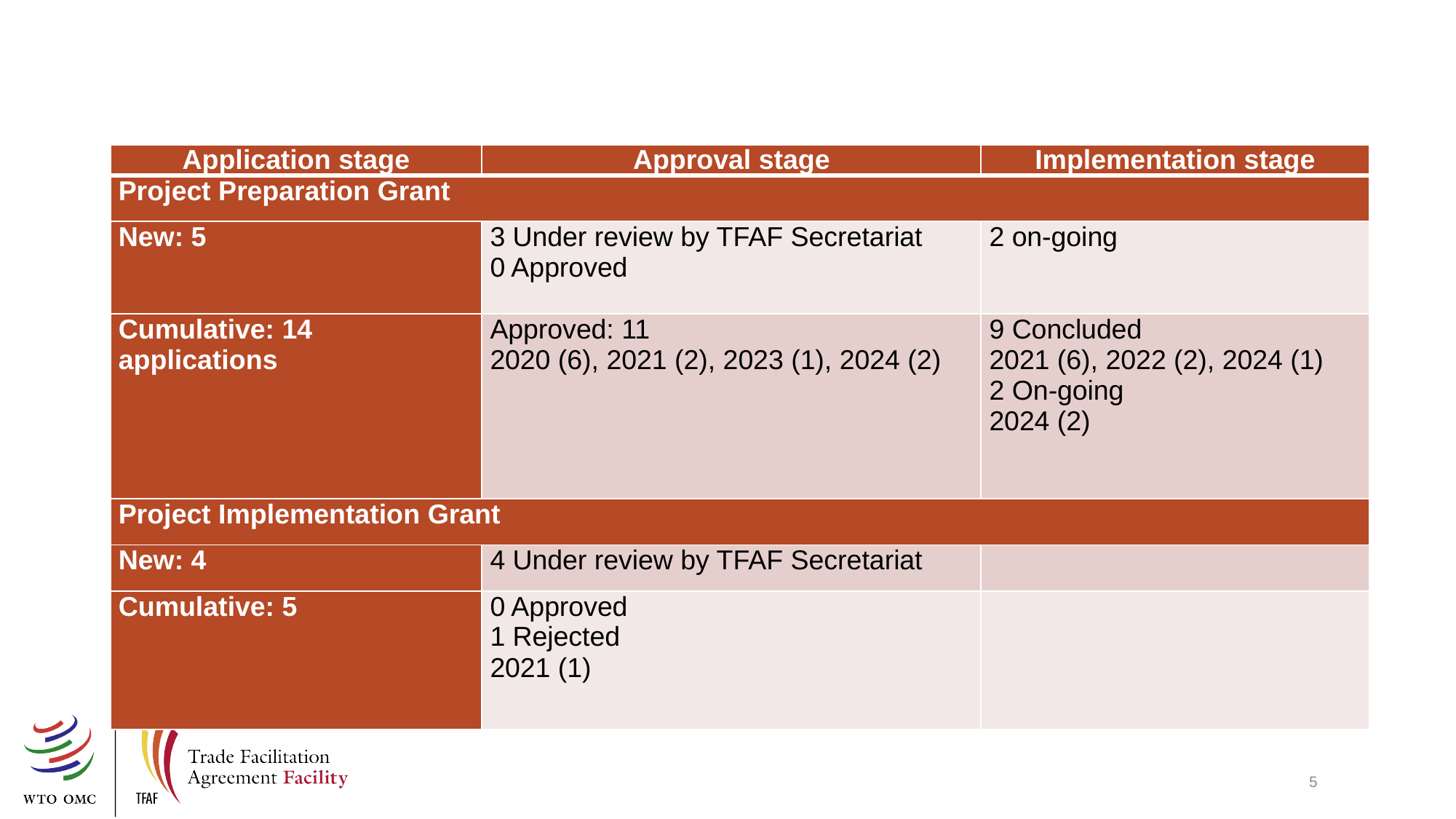

| Application stage | Approval stage | Implementation stage |
| --- | --- | --- |
| Project Preparation Grant |  |  |
| New: 5 | 3 Under review by TFAF Secretariat 0 Approved | 2 on-going |
| Cumulative: 14 applications | Approved: 11 2020 (6), 2021 (2), 2023 (1), 2024 (2) | 9 Concluded 2021 (6), 2022 (2), 2024 (1) 2 On-going 2024 (2) |
| Project Implementation Grant |  |  |
| New: 4 | 4 Under review by TFAF Secretariat |  |
| Cumulative: 5 | 0 Approved 1 Rejected 2021 (1) |  |
5